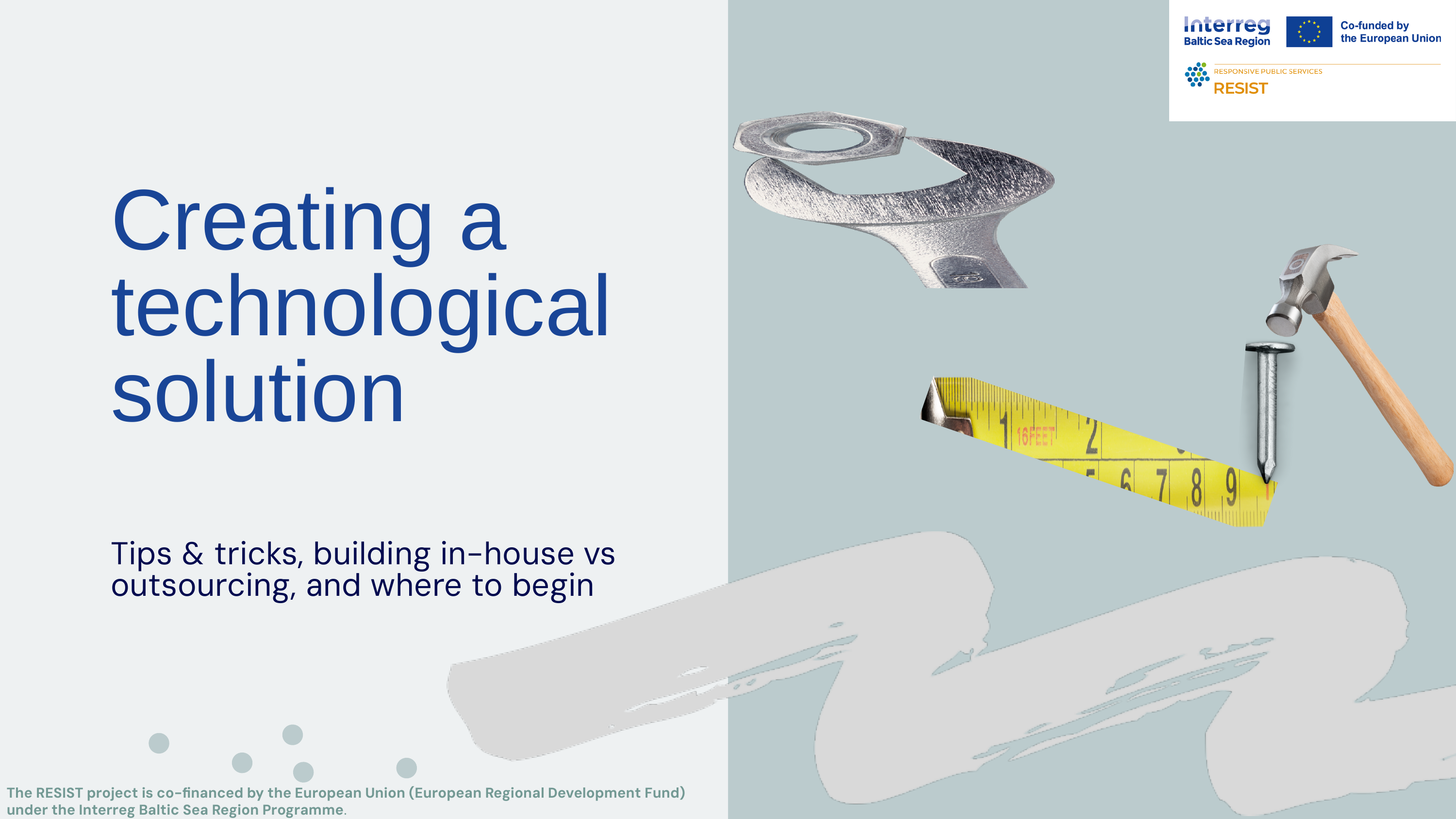

Creating a technological solution

Tips & tricks, building in-house vs outsourcing, and where to begin

The RESIST project is co-financed by the European Union (European Regional Development Fund) under the Interreg Baltic Sea Region Programme.